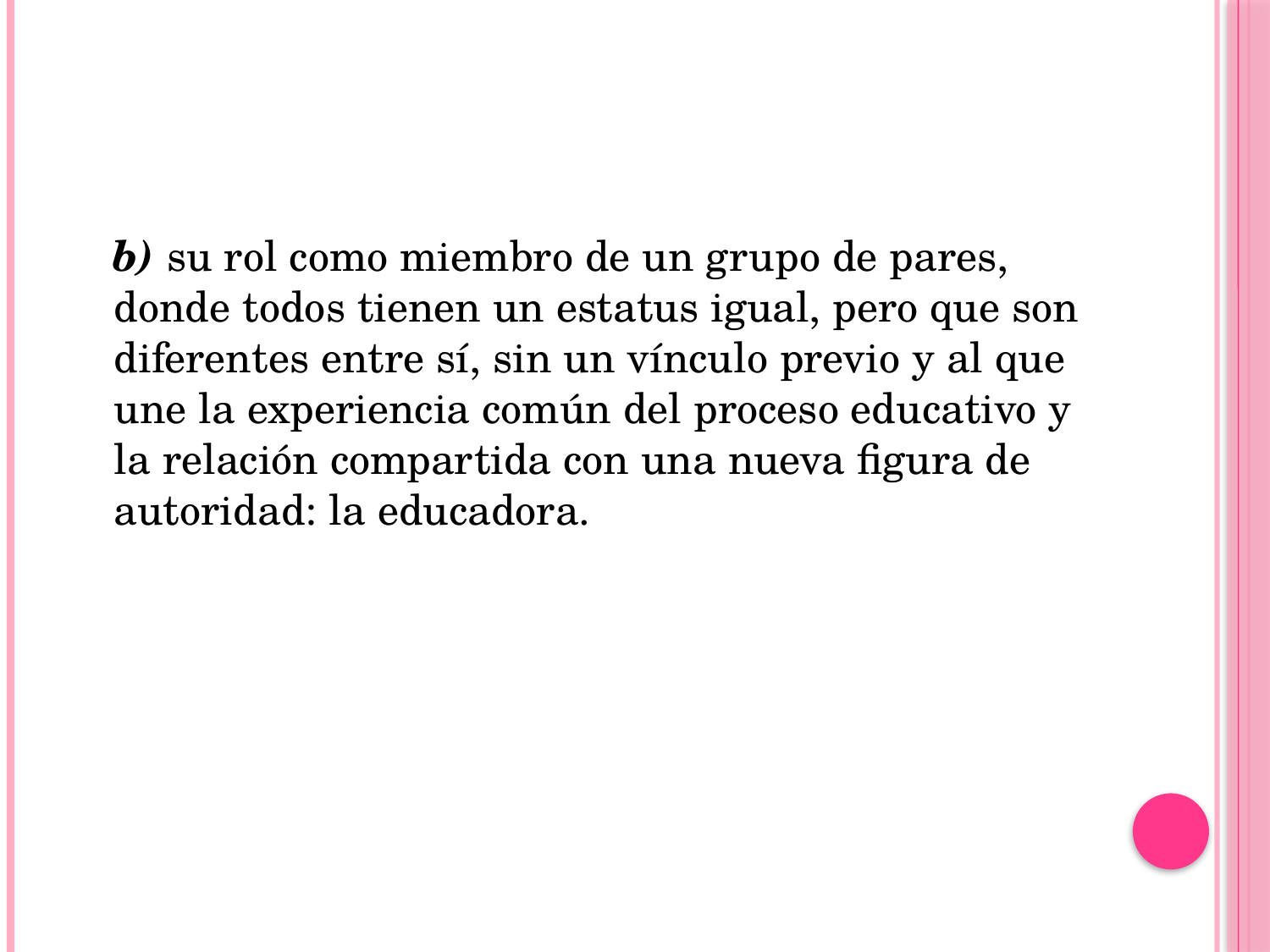

#
   b) su rol como miembro de un grupo de pares, donde todos tienen un estatus igual, pero que son diferentes entre sí, sin un vínculo previo y al que une la experiencia común del proceso educativo y la relación compartida con una nueva figura de autoridad: la educadora.